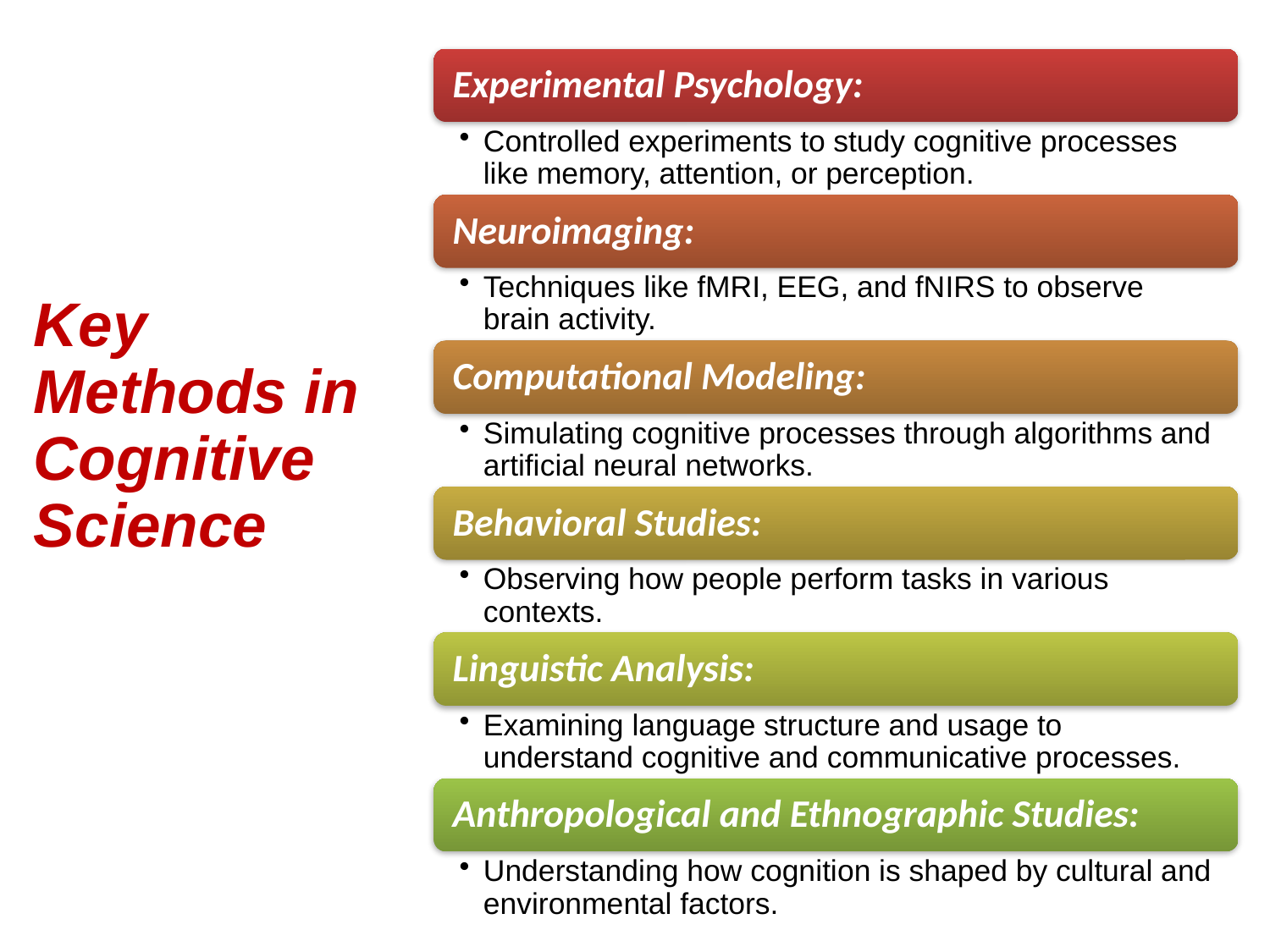

Experimental Psychology:
Controlled experiments to study cognitive processes like memory, attention, or perception.
Neuroimaging:
Techniques like fMRI, EEG, and fNIRS to observe brain activity.
Computational Modeling:
Simulating cognitive processes through algorithms and artificial neural networks.
Behavioral Studies:
Observing how people perform tasks in various contexts.
Linguistic Analysis:
Examining language structure and usage to understand cognitive and communicative processes.
Anthropological and Ethnographic Studies:
Understanding how cognition is shaped by cultural and environmental factors.
Key Methods in Cognitive Science